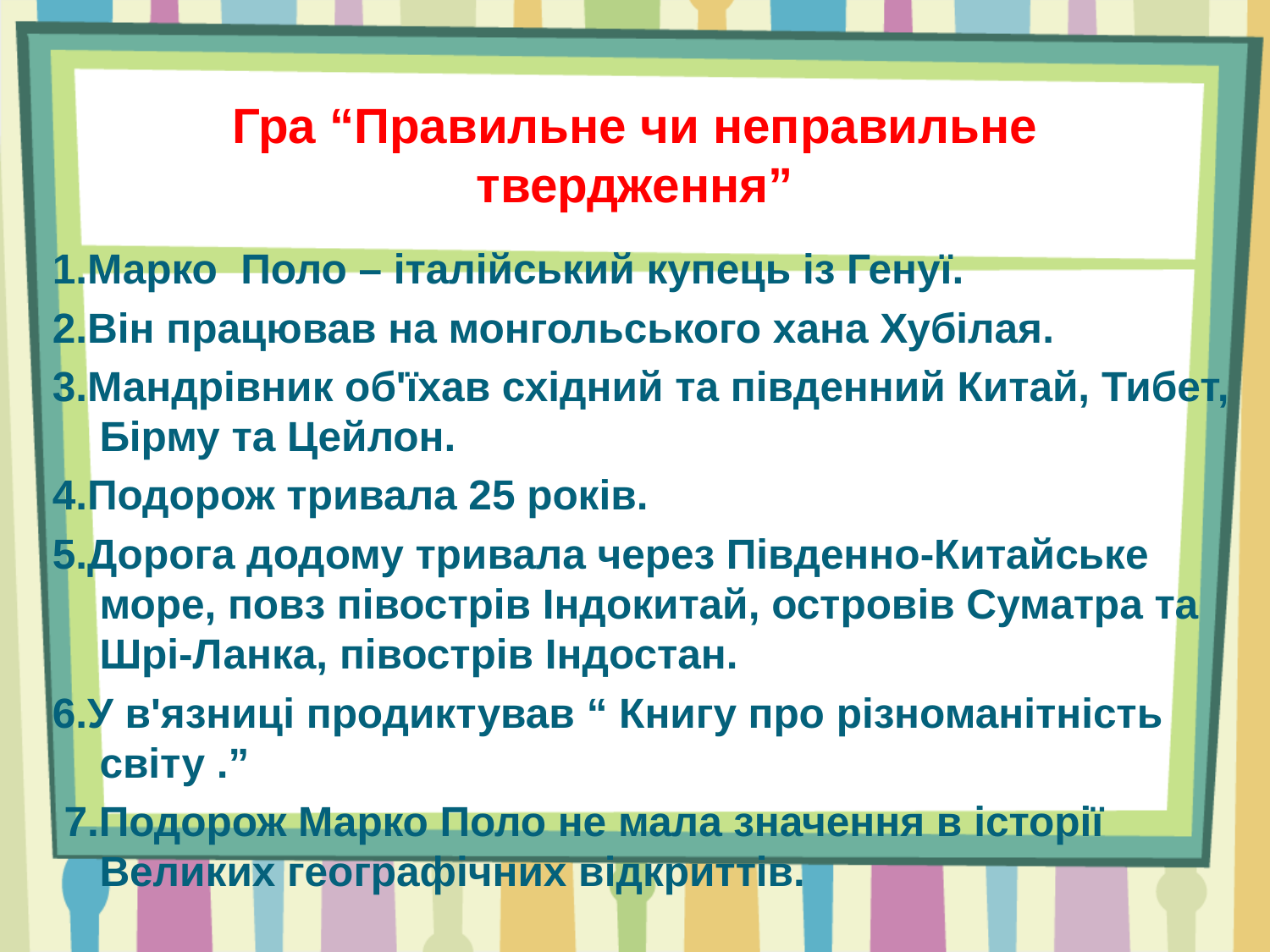

# Гра “Правильне чи неправильне твердження”
1.Марко  Поло – італійський купець із Генуї.
2.Він працював на монгольського хана Хубілая.
3.Мандрівник об'їхав східний та південний Китай, Тибет, Бірму та Цейлон.
4.Подорож тривала 25 років.
5.Дорога додому тривала через Південно-Китайське море, повз півострів Індокитай, островів Суматра та Шрі-Ланка, півострів Індостан.
6.У в'язниці продиктував “ Книгу про різноманітність світу .”
 7.Подорож Марко Поло не мала значення в історії Великих географічних відкриттів.